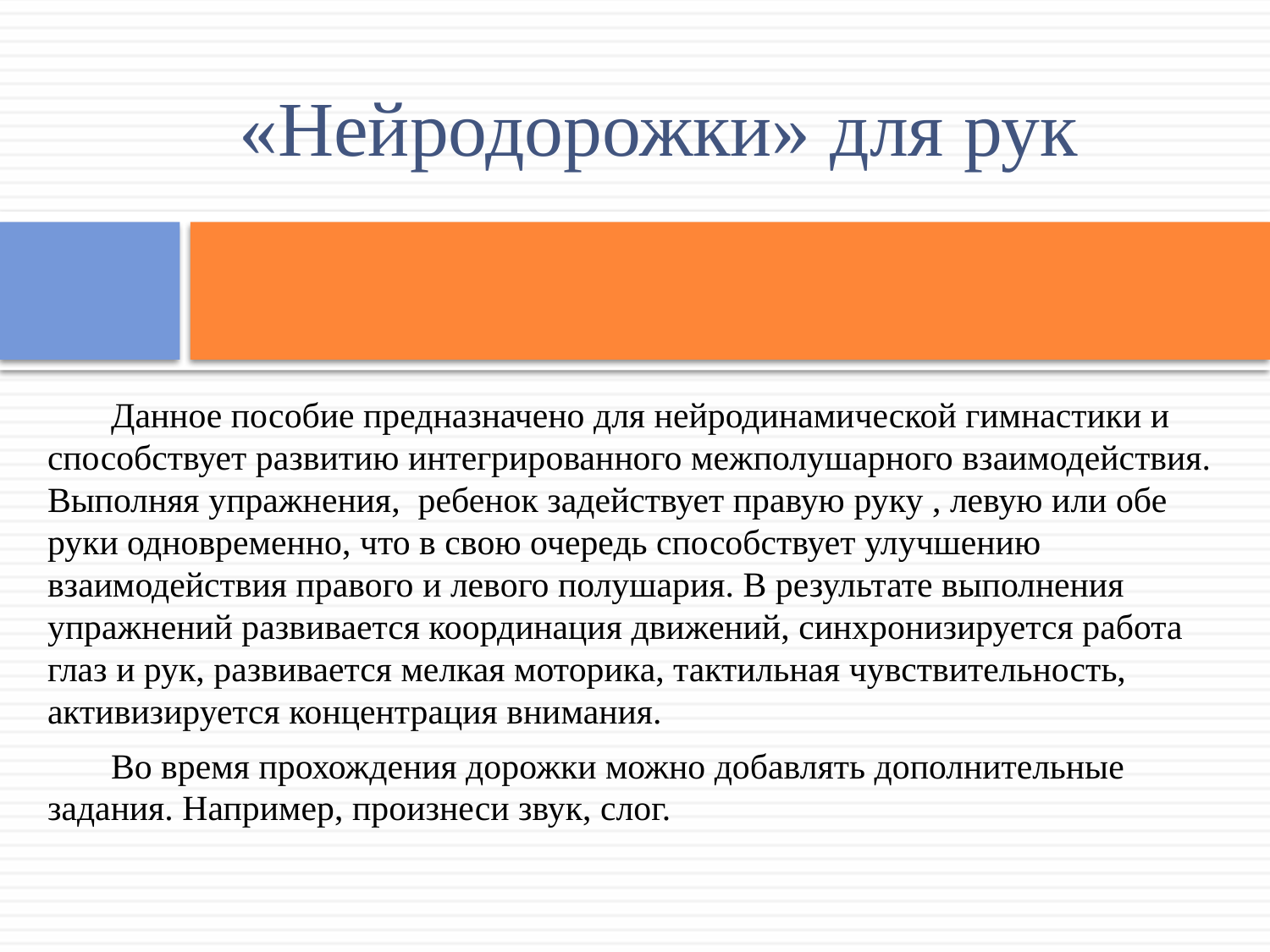

# «Нейродорожки» для рук
Данное пособие предназначено для нейродинамической гимнастики и способствует развитию интегрированного межполушарного взаимодействия. Выполняя упражнения,  ребенок задействует правую руку , левую или обе руки одновременно, что в свою очередь способствует улучшению взаимодействия правого и левого полушария. В результате выполнения упражнений развивается координация движений, синхронизируется работа глаз и рук, развивается мелкая моторика, тактильная чувствительность, активизируется концентрация внимания.
Во время прохождения дорожки можно добавлять дополнительные задания. Например, произнеси звук, слог.